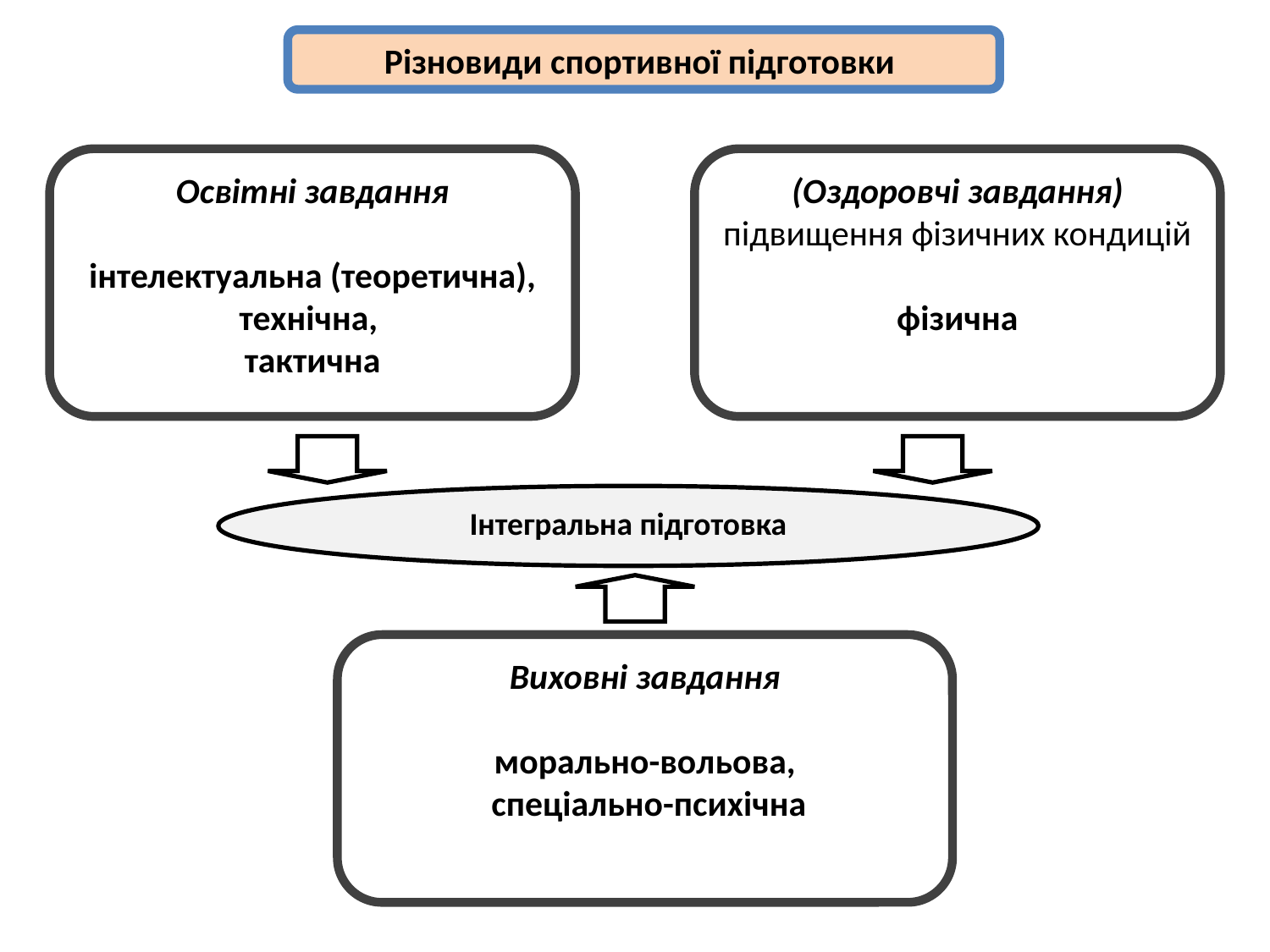

Різновиди спортивної підготовки
Освітні завдання

інтелектуальна (теоретична), технічна,
тактична
(Оздоровчі завдання)
підвищення фізичних кондицій

фізична

Інтегральна підготовка

Виховні завдання

морально-вольова,
 спеціально-психічна